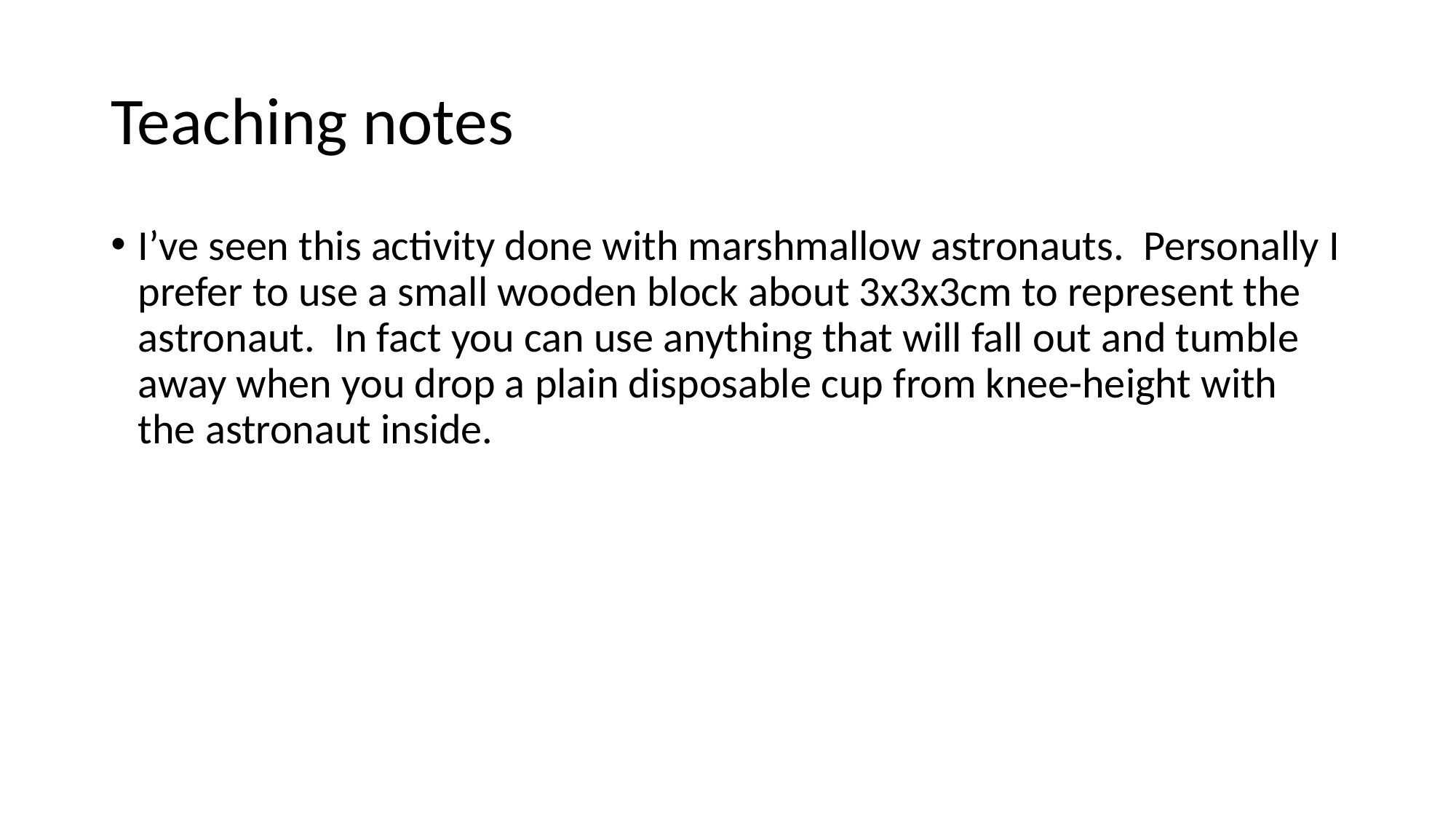

# Teaching notes
I’ve seen this activity done with marshmallow astronauts.  Personally I prefer to use a small wooden block about 3x3x3cm to represent the astronaut.  In fact you can use anything that will fall out and tumble away when you drop a plain disposable cup from knee-height with the astronaut inside.